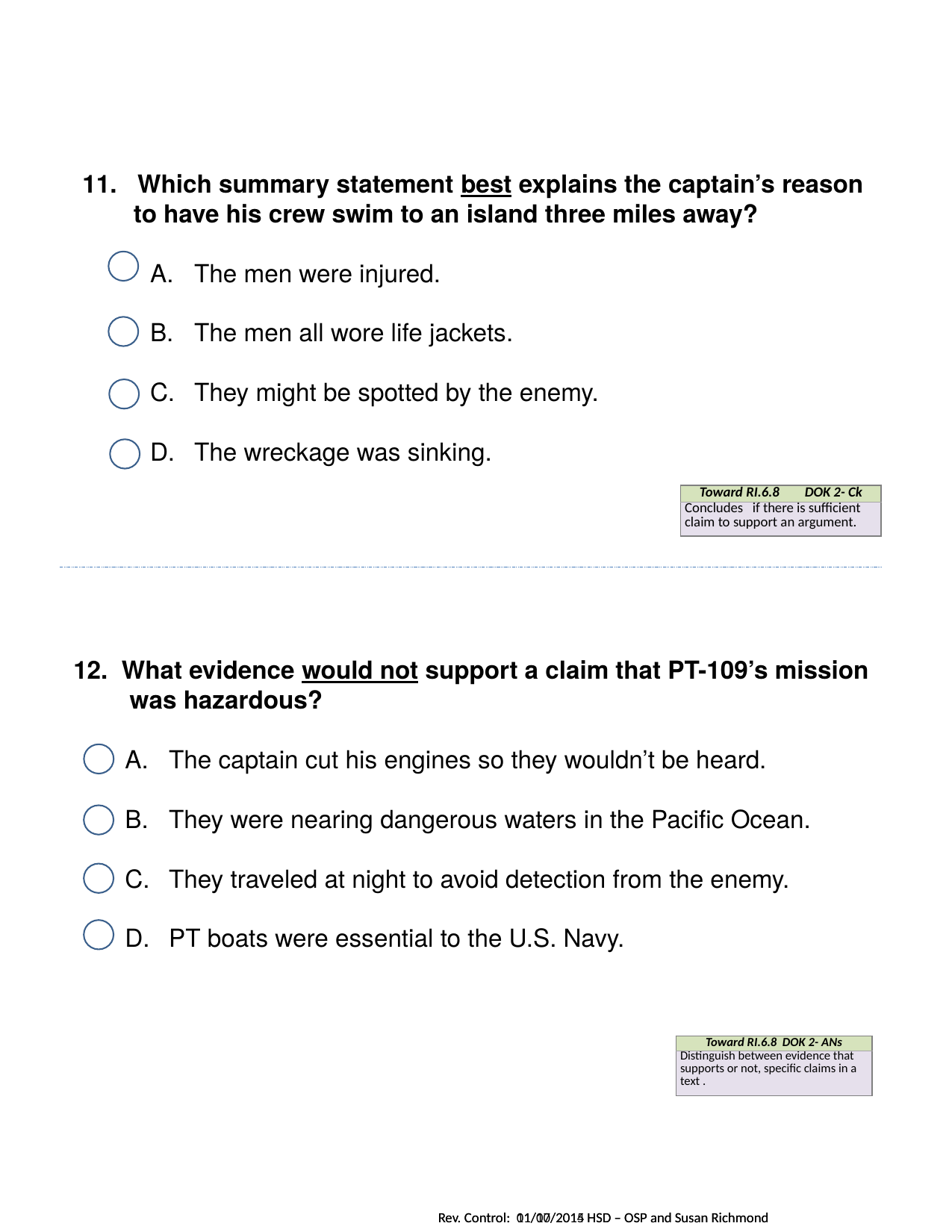

11.   Which summary statement best explains the captain’s reason to have his crew swim to an island three miles away?

The men were injured.

The men all wore life jackets.

They might be spotted by the enemy.

The wreckage was sinking.

| Toward RI.6.8 DOK 2- Ck |
| --- |
| Concludes if there is sufficient claim to support an argument. |
12.  What evidence would not support a claim that PT-109’s mission  was hazardous?

The captain cut his engines so they wouldn’t be heard.

They were nearing dangerous waters in the Pacific Ocean.

They traveled at night to avoid detection from the enemy.

PT boats were essential to the U.S. Navy.

| Toward RI.6.8 DOK 2- ANs |
| --- |
| Distinguish between evidence that supports or not, specific claims in a text . |